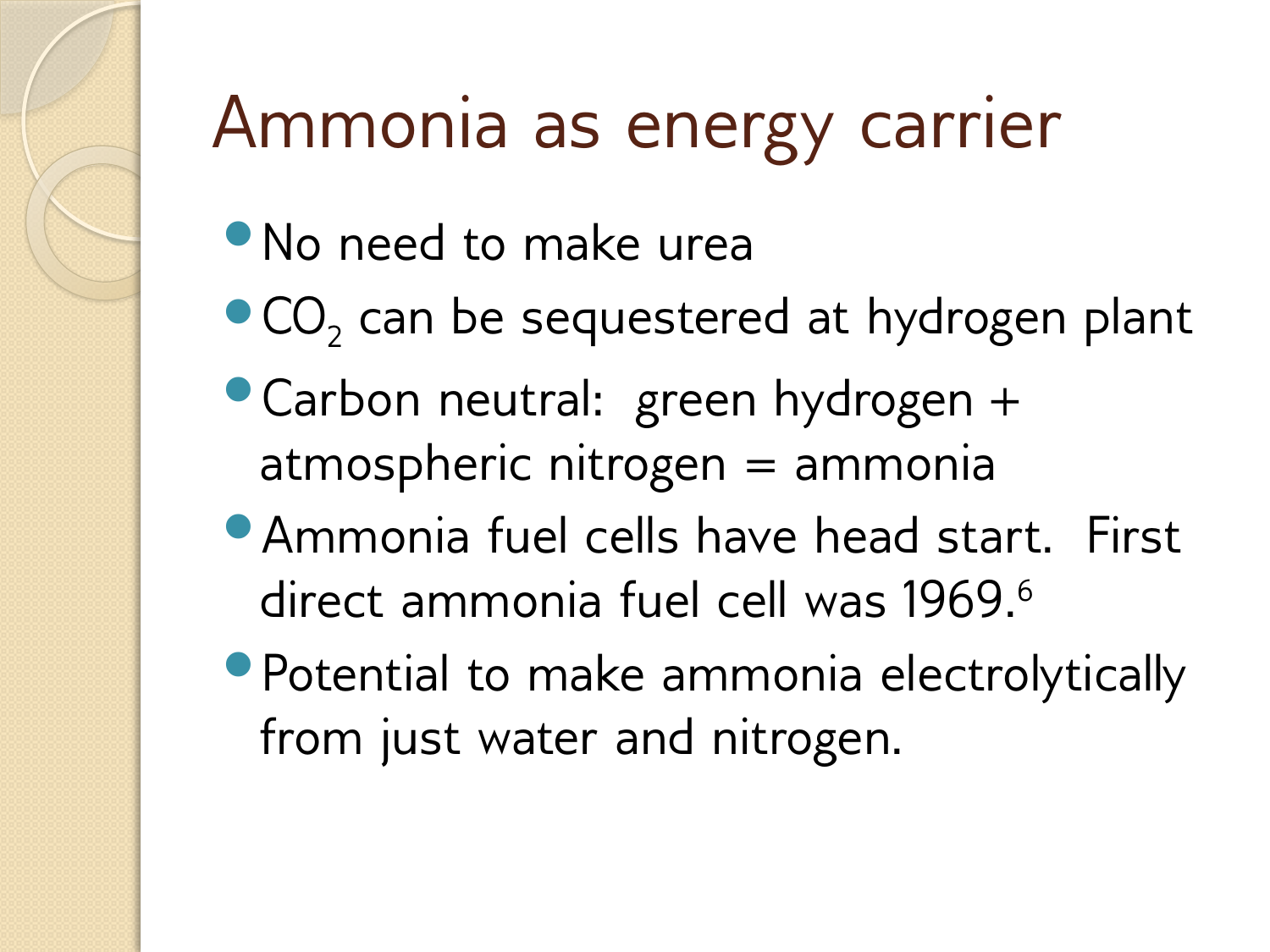

# Ammonia as energy carrier
No need to make urea
CO2 can be sequestered at hydrogen plant
Carbon neutral:  green hydrogen + atmospheric nitrogen = ammonia
Ammonia fuel cells have head start.  First direct ammonia fuel cell was 1969.6
Potential to make ammonia electrolytically from just water and nitrogen.